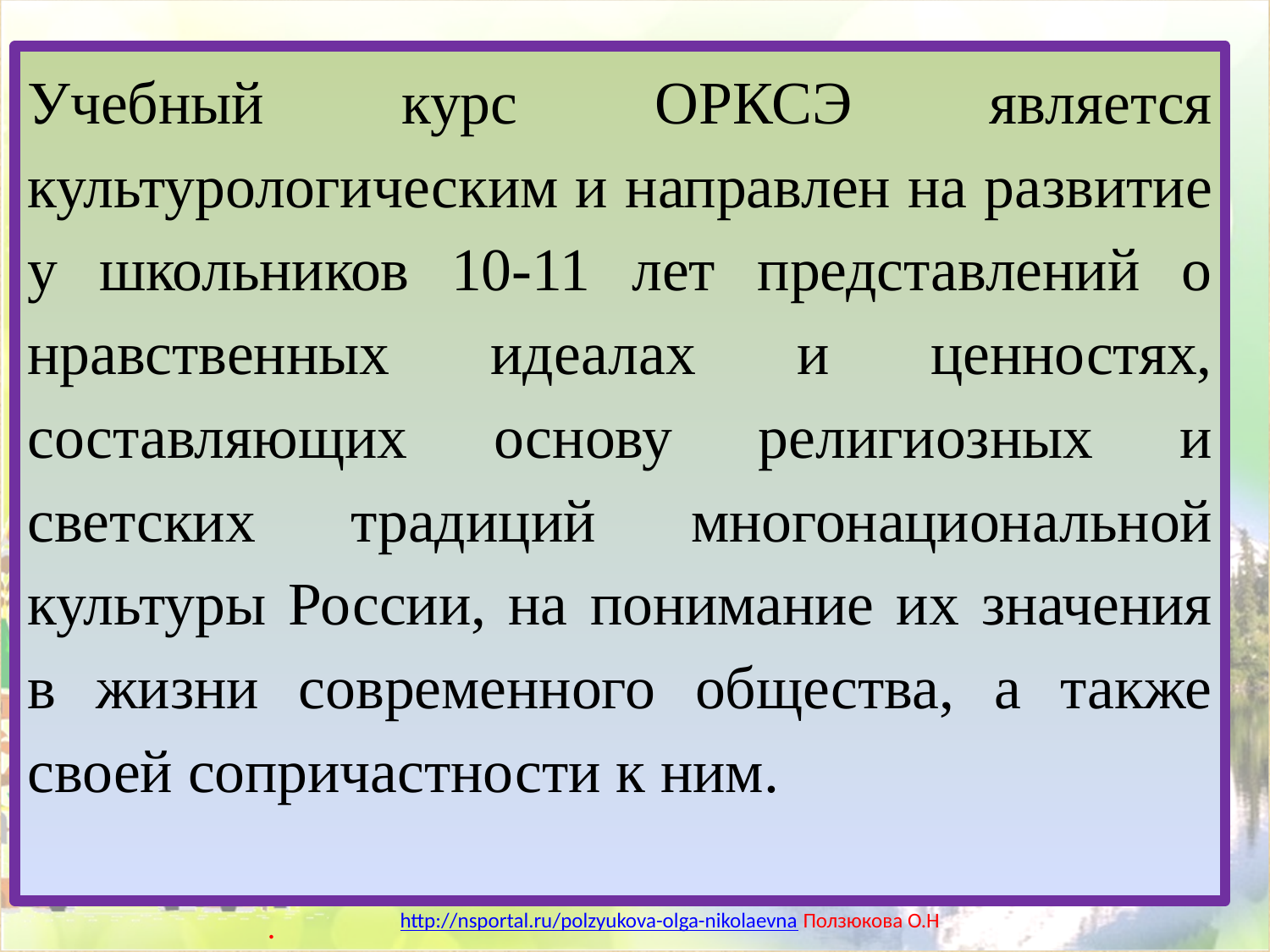

#
Учебный курс ОРКСЭ является культурологическим и направлен на развитие у школьников 10-11 лет представлений о нравственных идеалах и ценностях, составляющих основу религиозных и светских традиций многонациональной культуры России, на понимание их значения в жизни современного общества, а также своей сопричастности к ним.
.